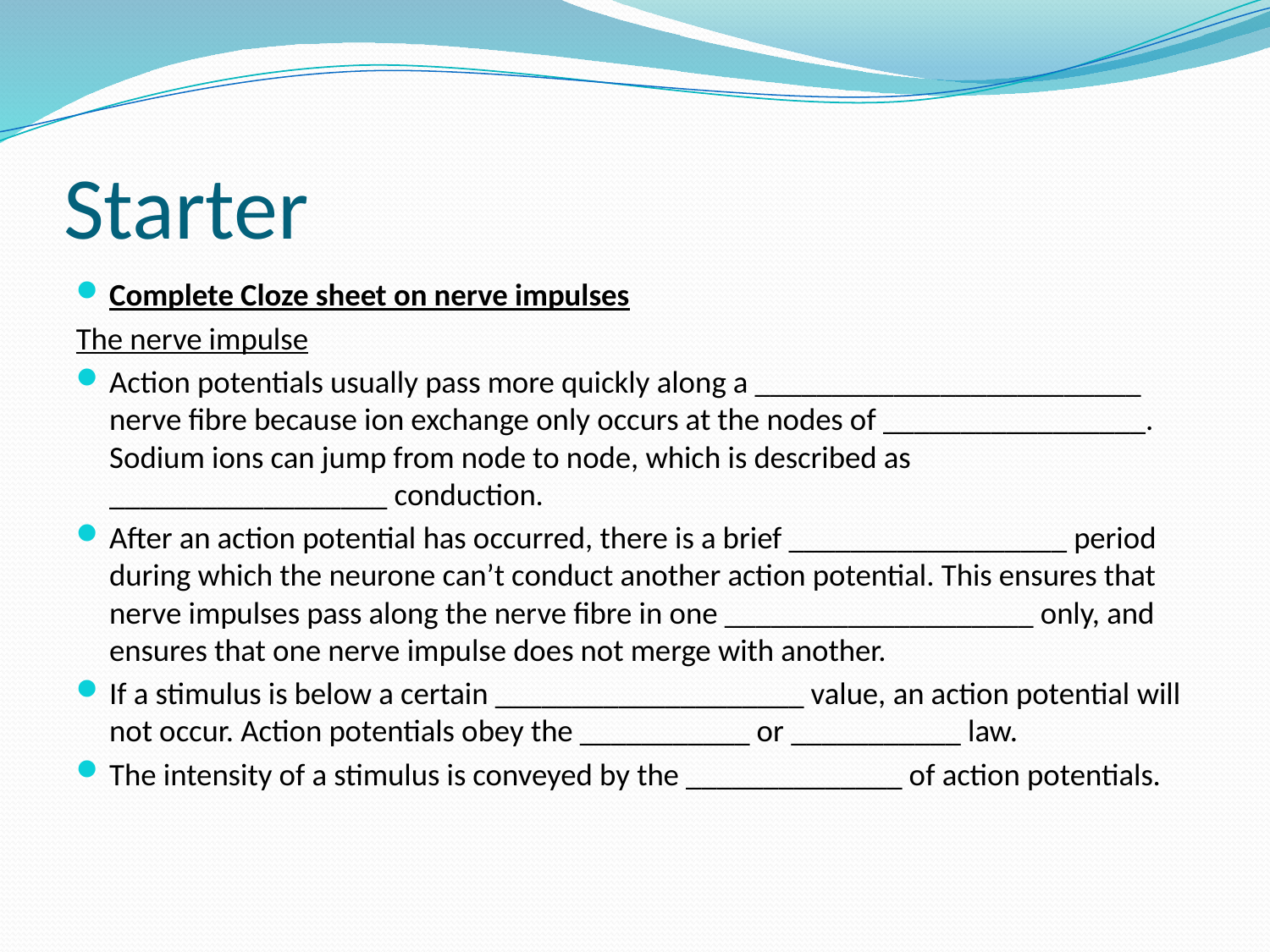

# Starter
Complete Cloze sheet on nerve impulses
The nerve impulse
Action potentials usually pass more quickly along a _________________________ nerve fibre because ion exchange only occurs at the nodes of _________________. Sodium ions can jump from node to node, which is described as __________________ conduction.
After an action potential has occurred, there is a brief __________________ period during which the neurone can’t conduct another action potential. This ensures that nerve impulses pass along the nerve fibre in one ____________________ only, and ensures that one nerve impulse does not merge with another.
If a stimulus is below a certain ____________________ value, an action potential will not occur. Action potentials obey the ___________ or ___________ law.
The intensity of a stimulus is conveyed by the ______________ of action potentials.